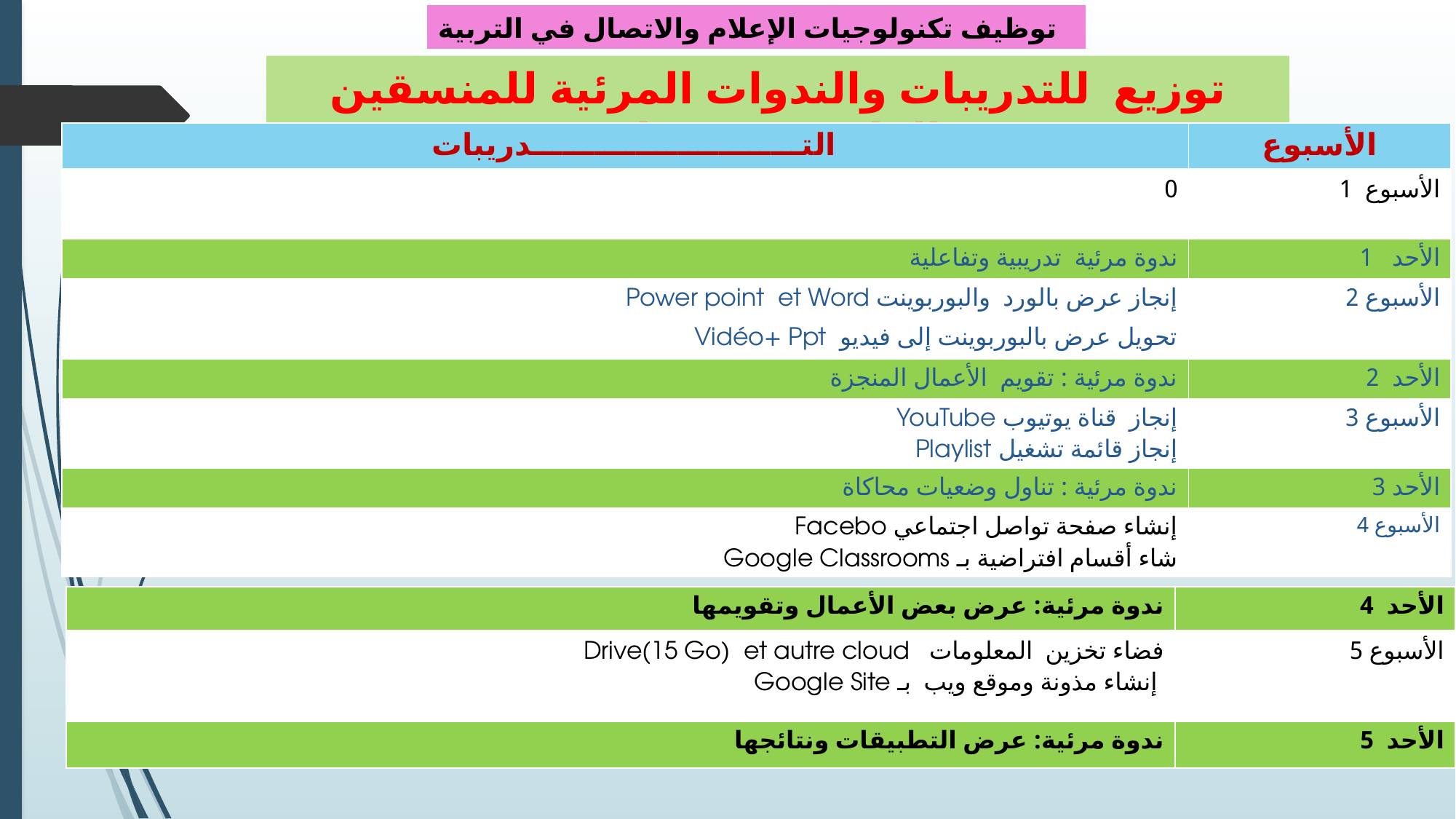

توظيف تكنولوجيات الإعلام والاتصال في التربية
توزيع  للتدريبات والندوات المرئية للمنسقين الولائيين - معدل
| التــــــــــــــــــــــــــدريبات | الأسبوع |
| --- | --- |
| 0 | الأسبوع 1 |
| ندوة مرئية تدريبية وتفاعلية | الأحد 1 |
| إنجاز عرض بالورد والبوربوينت Power point et Word | الأسبوع 2 |
| تحويل عرض بالبوربوينت إلى فيديو  Vidéo+ Ppt |  |
| ندوة مرئية : تقويم الأعمال المنجزة | الأحد 2 |
| إنجاز قناة يوتيوب YouTube إنجاز قائمة تشغيل Playlist | الأسبوع 3 |
| ندوة مرئية : تناول وضعيات محاكاة | الأحد 3 |
| إنشاء صفحة تواصل اجتماعي Facebo شاء أقسام افتراضية بـ Google Classrooms | الأسبوع 4 |
| ندوة مرئية: عرض بعض الأعمال وتقويمها | الأحد 4 |
| --- | --- |
| فضاء تخزين المعلومات Drive(15 Go) et autre cloud إنشاء مذونة وموقع ويب بـ Google Site | الأسبوع 5 |
|  |  |
| ندوة مرئية: عرض التطبيقات ونتائجها | الأحد 5 |